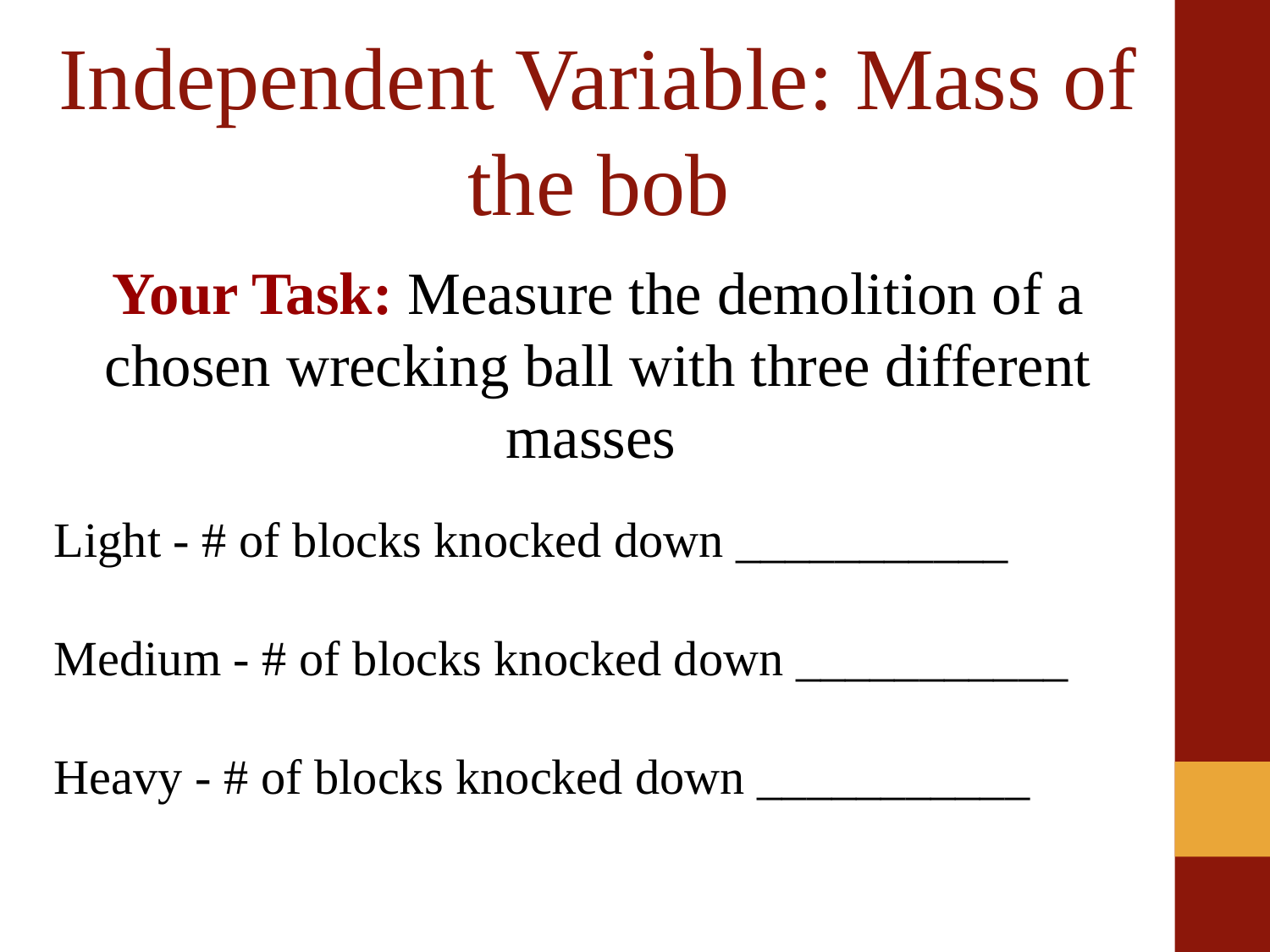

# Independent Variable: Mass of the bob
Your Task: Measure the demolition of a chosen wrecking ball with three different masses

Light - # of blocks knocked down ___________

Medium - # of blocks knocked down ___________

Heavy - # of blocks knocked down ___________